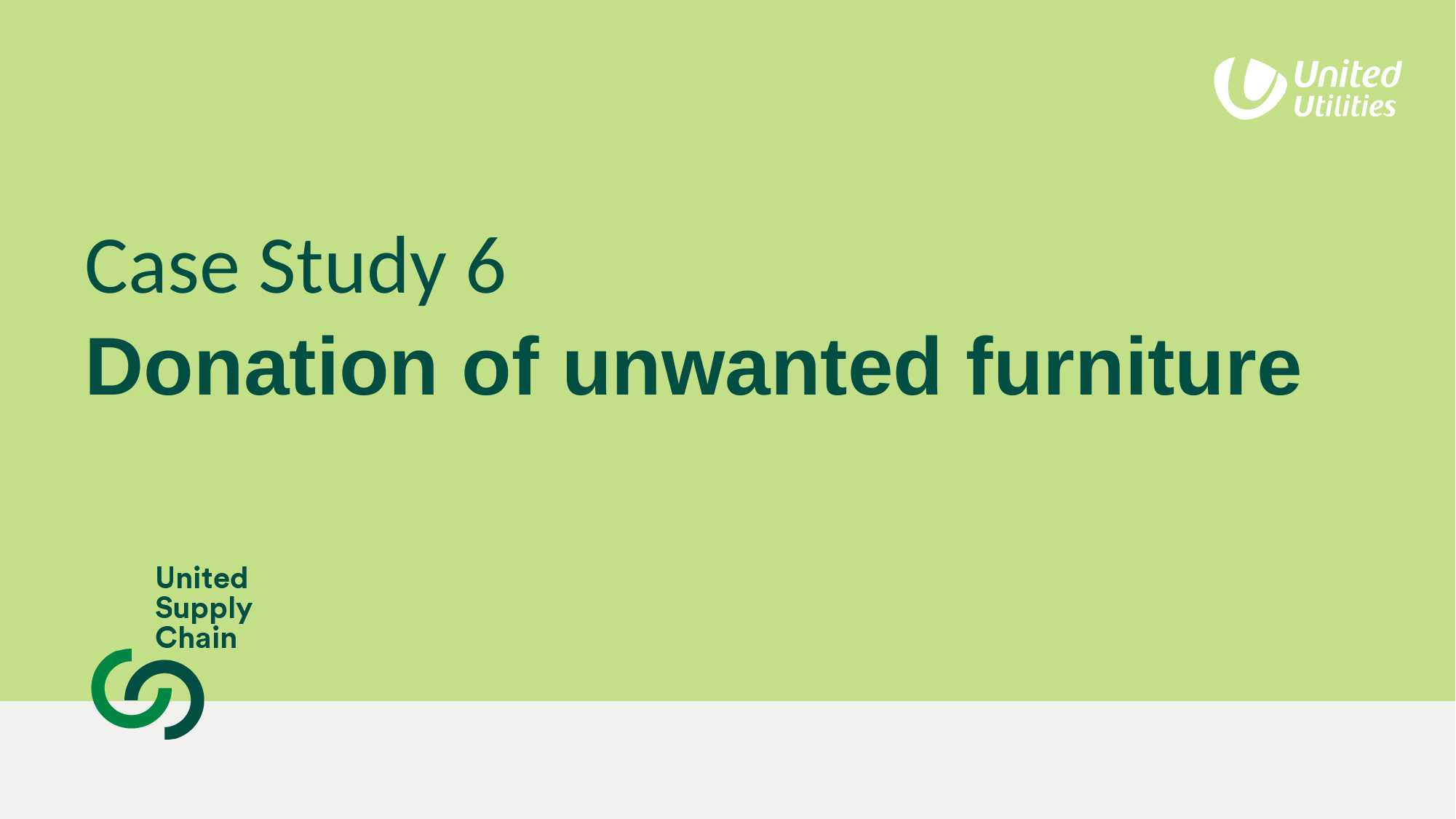

# Case Study 6
Donation of unwanted furniture